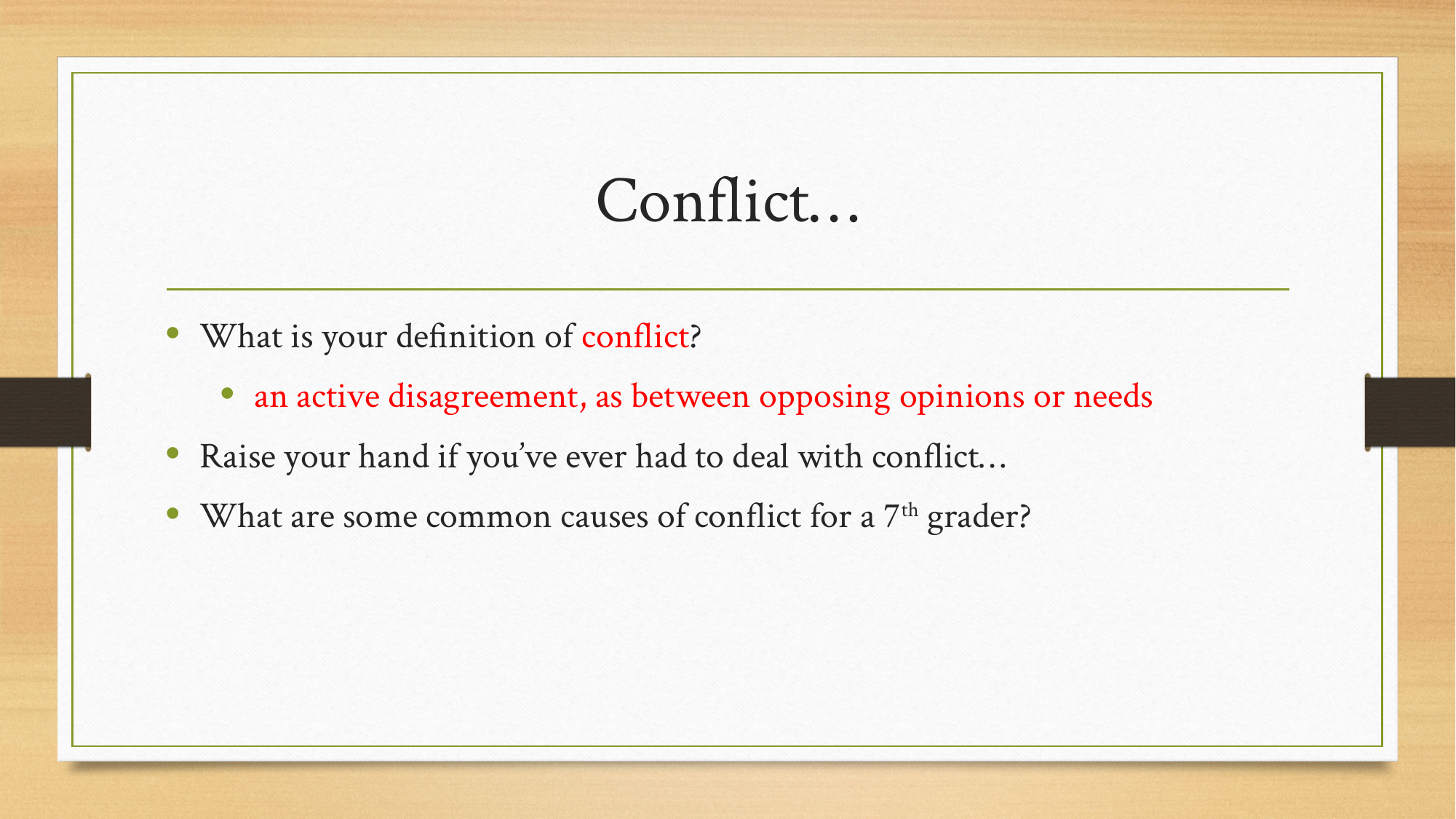

# Conflict…
What is your definition of conflict?
an ​active ​disagreement, as between ​opposing ​opinions or ​needs
Raise your hand if you’ve ever had to deal with conflict…
What are some common causes of conflict for a 7th grader?